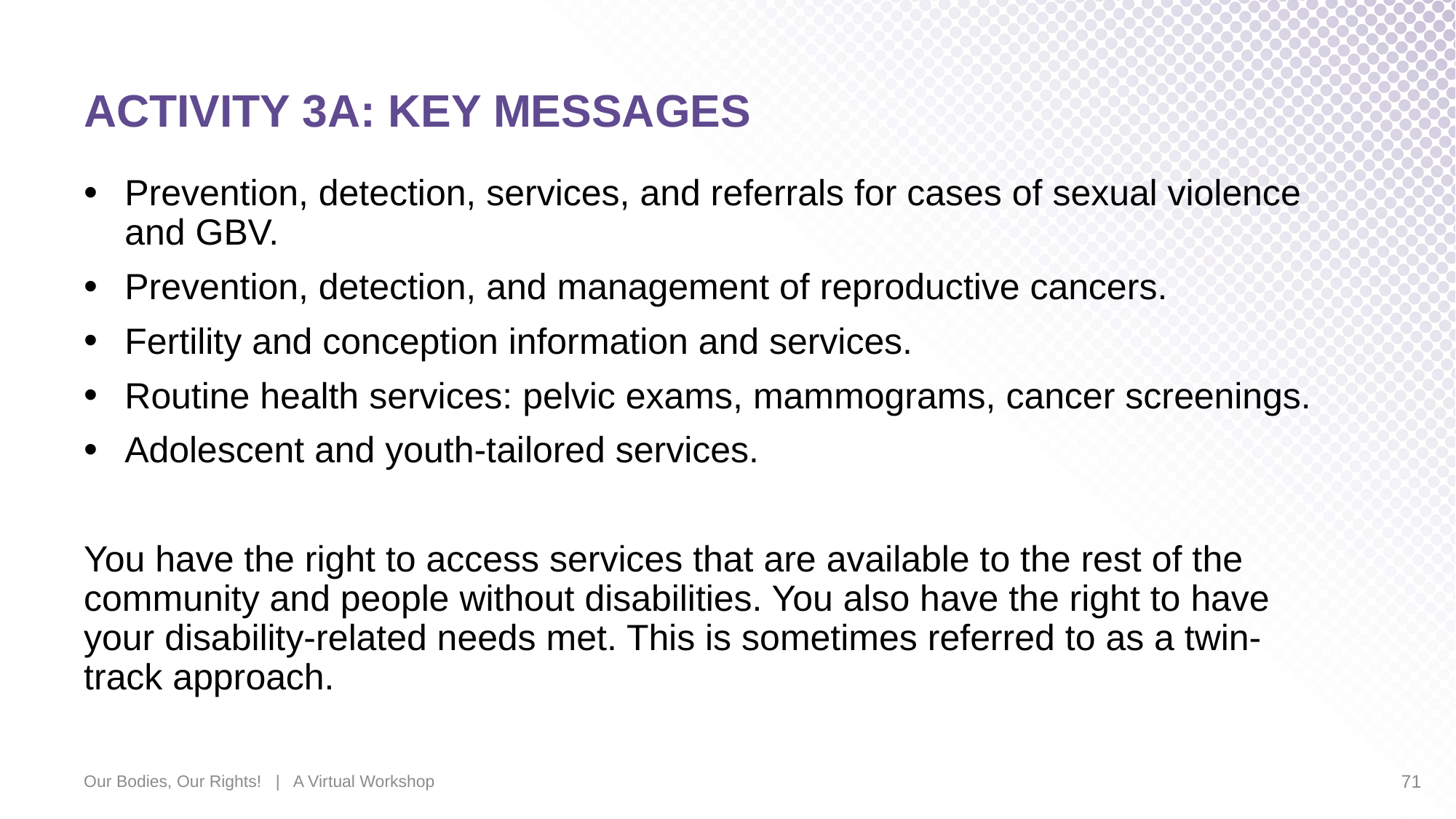

# ACTIVITY 3A: KEY MESSAGES
Prevention, detection, services, and referrals for cases of sexual violence and GBV.
Prevention, detection, and management of reproductive cancers.
Fertility and conception information and services.
Routine health services: pelvic exams, mammograms, cancer screenings.
Adolescent and youth-tailored services.

You have the right to access services that are available to the rest of the community and people without disabilities. You also have the right to have your disability-related needs met. This is sometimes referred to as a twin-track approach.
Our Bodies, Our Rights!   |   A Virtual Workshop
71